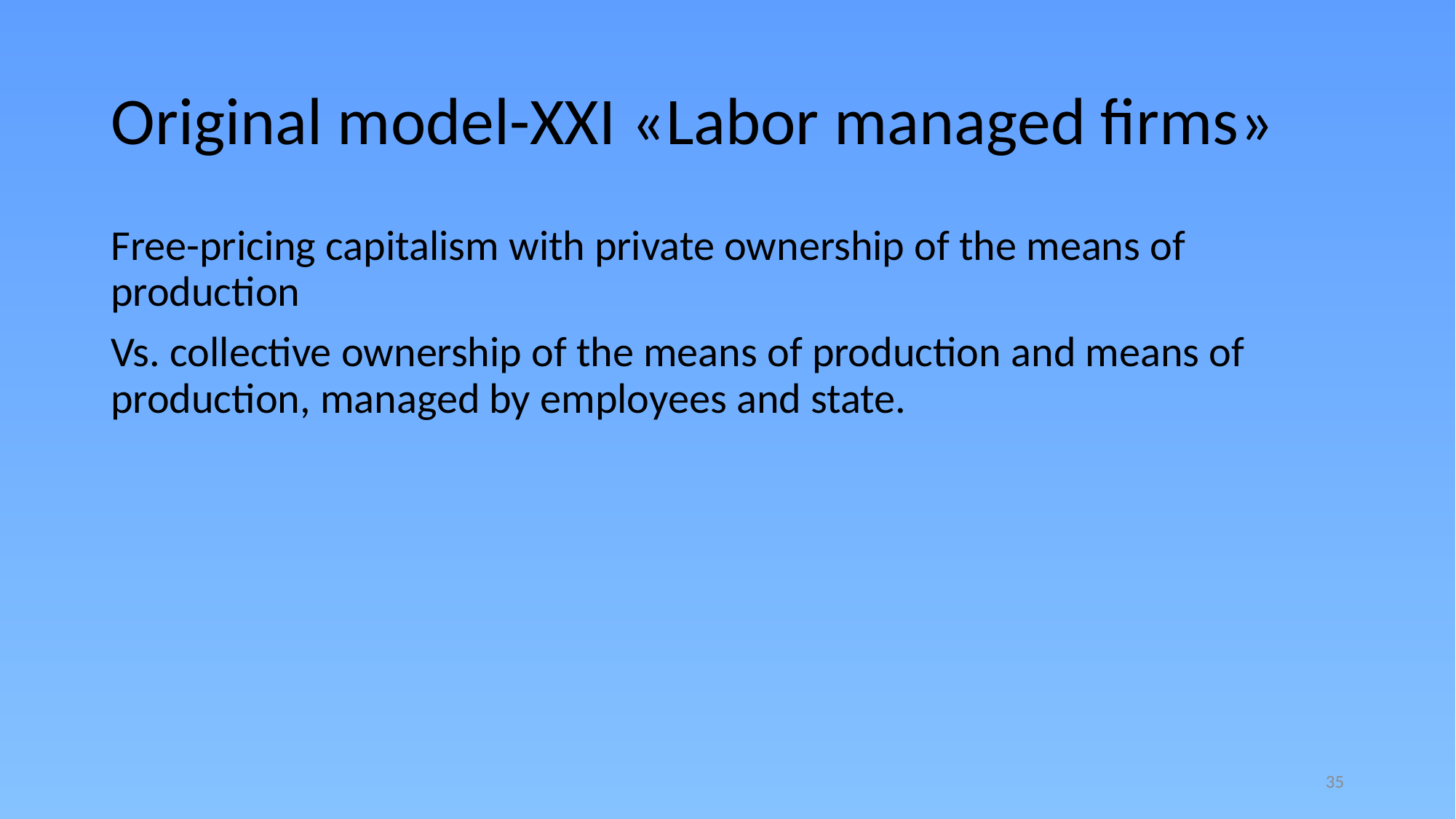

# Original model-XXI «Labor managed firms»
Free-pricing capitalism with private ownership of the means of production
Vs. collective ownership of the means of production and means of production, managed by employees and state.

35